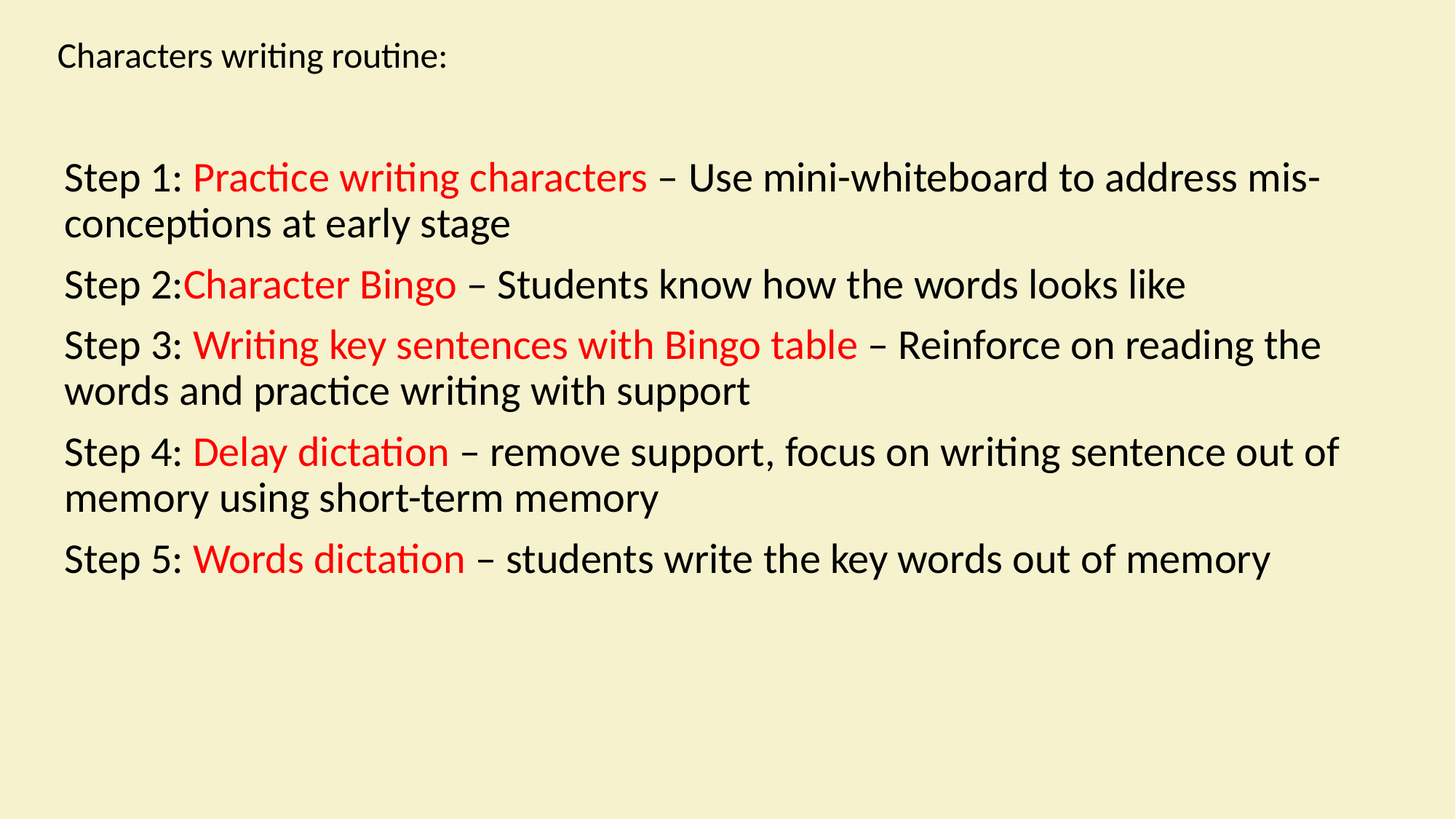

# Characters writing routine:
Step 1: Practice writing characters – Use mini-whiteboard to address mis-conceptions at early stage
Step 2:Character Bingo – Students know how the words looks like
Step 3: Writing key sentences with Bingo table – Reinforce on reading the words and practice writing with support
Step 4: Delay dictation – remove support, focus on writing sentence out of memory using short-term memory
Step 5: Words dictation – students write the key words out of memory